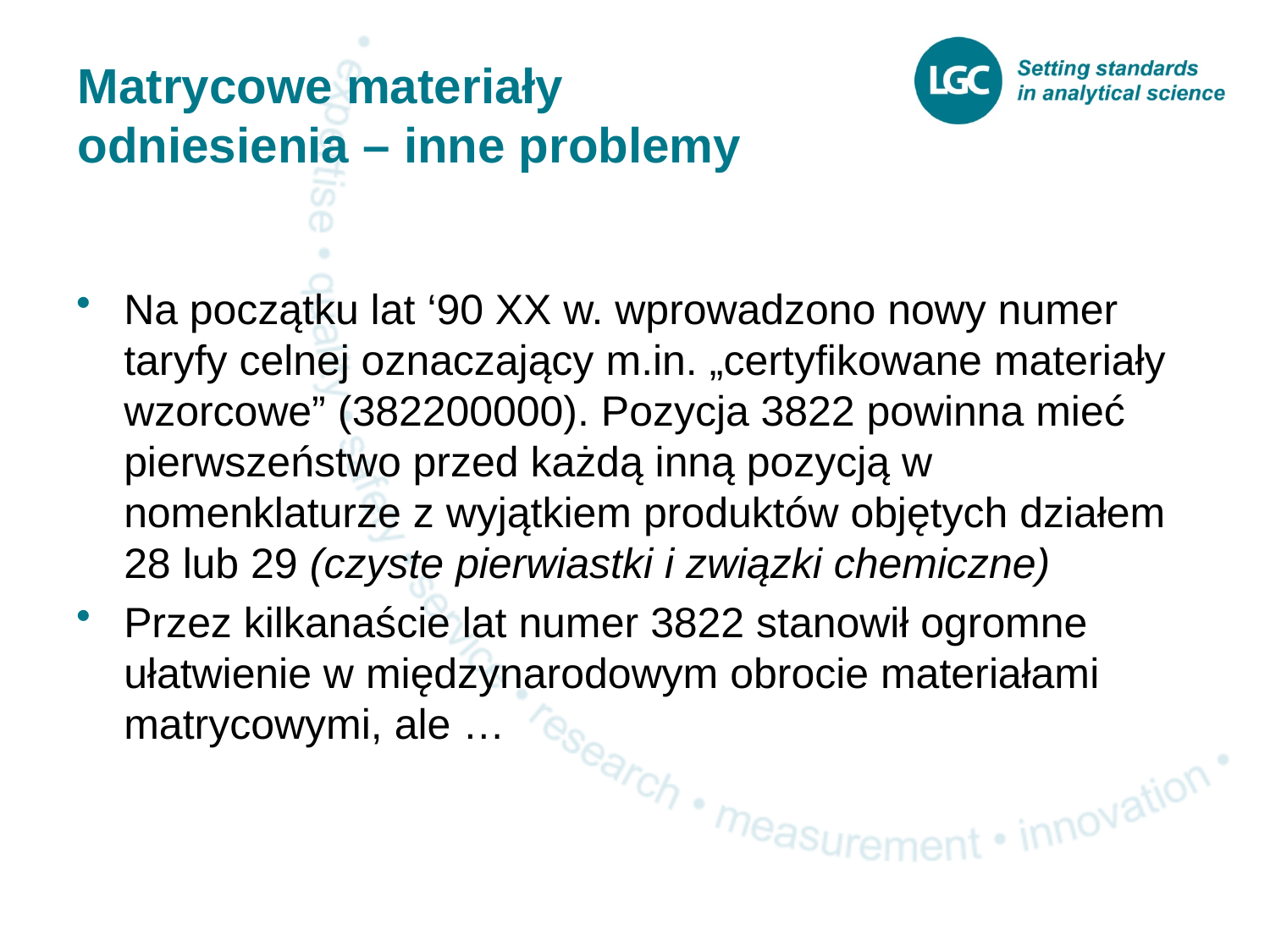

# Matrycowe materiały odniesienia – inne problemy
Na początku lat ‘90 XX w. wprowadzono nowy numer taryfy celnej oznaczający m.in. „certyfikowane materiały wzorcowe” (382200000). Pozycja 3822 powinna mieć pierwszeństwo przed każdą inną pozycją w nomenklaturze z wyjątkiem produktów objętych działem 28 lub 29 (czyste pierwiastki i związki chemiczne)
Przez kilkanaście lat numer 3822 stanowił ogromne ułatwienie w międzynarodowym obrocie materiałami matrycowymi, ale …